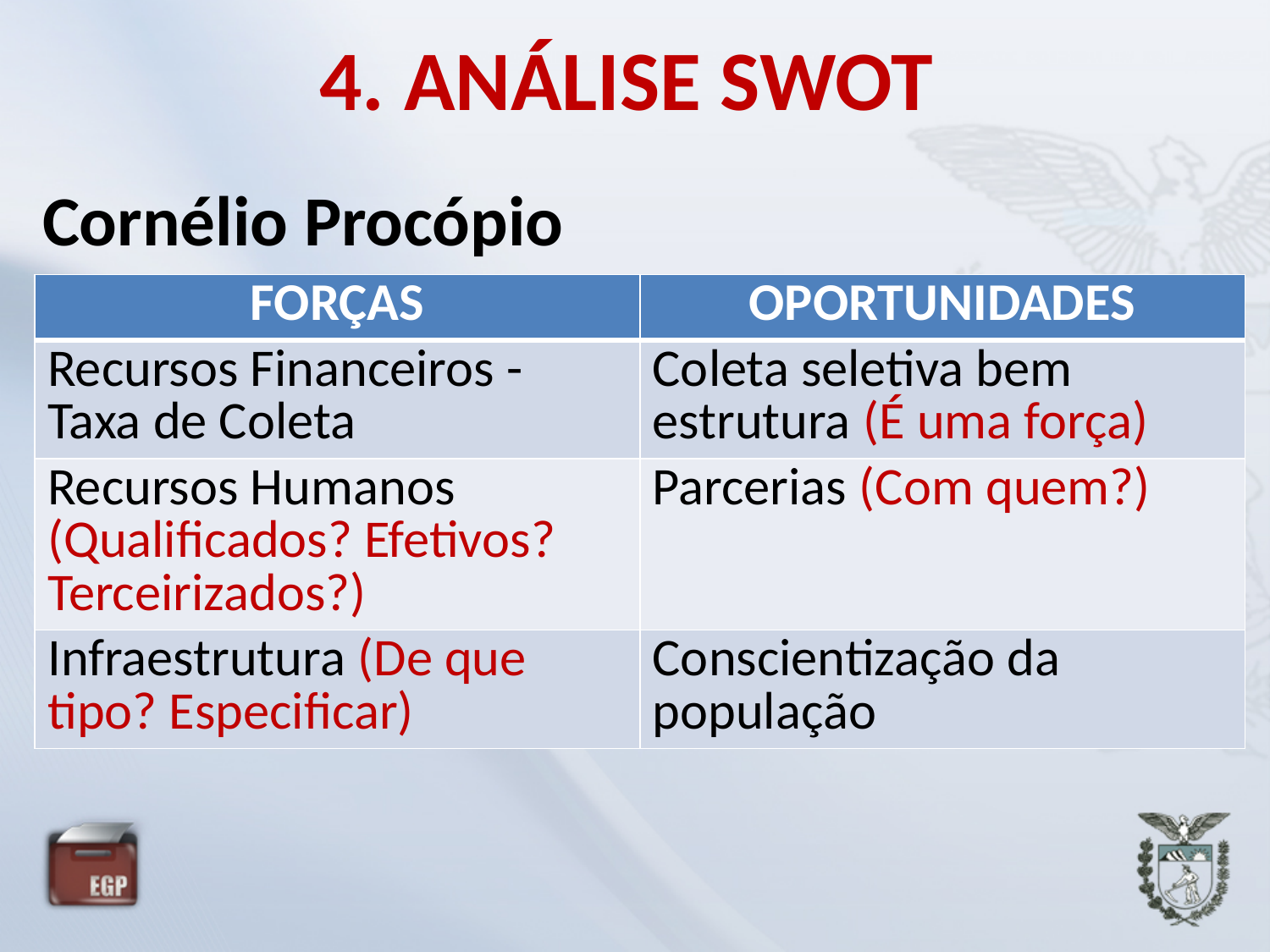

# 4. ANÁLISE SWOT
Cornélio Procópio
| FORÇAS | OPORTUNIDADES |
| --- | --- |
| Recursos Financeiros - Taxa de Coleta | Coleta seletiva bem estrutura (É uma força) |
| Recursos Humanos (Qualificados? Efetivos? Terceirizados?) | Parcerias (Com quem?) |
| Infraestrutura (De que tipo? Especificar) | Conscientização da população |